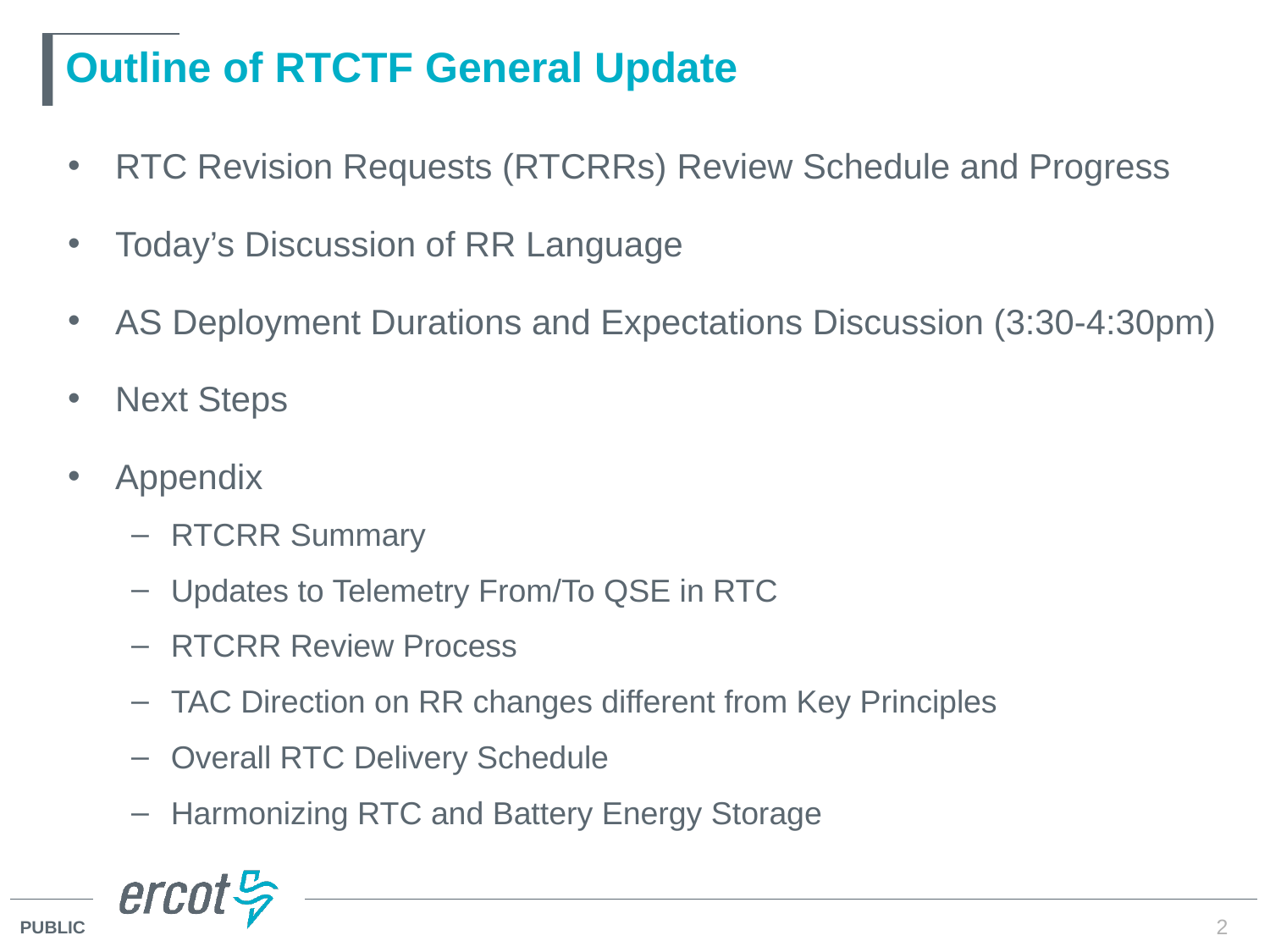

# Outline of RTCTF General Update
RTC Revision Requests (RTCRRs) Review Schedule and Progress
Today’s Discussion of RR Language
AS Deployment Durations and Expectations Discussion (3:30-4:30pm)
Next Steps
Appendix
RTCRR Summary
Updates to Telemetry From/To QSE in RTC
RTCRR Review Process
TAC Direction on RR changes different from Key Principles
Overall RTC Delivery Schedule
Harmonizing RTC and Battery Energy Storage

2